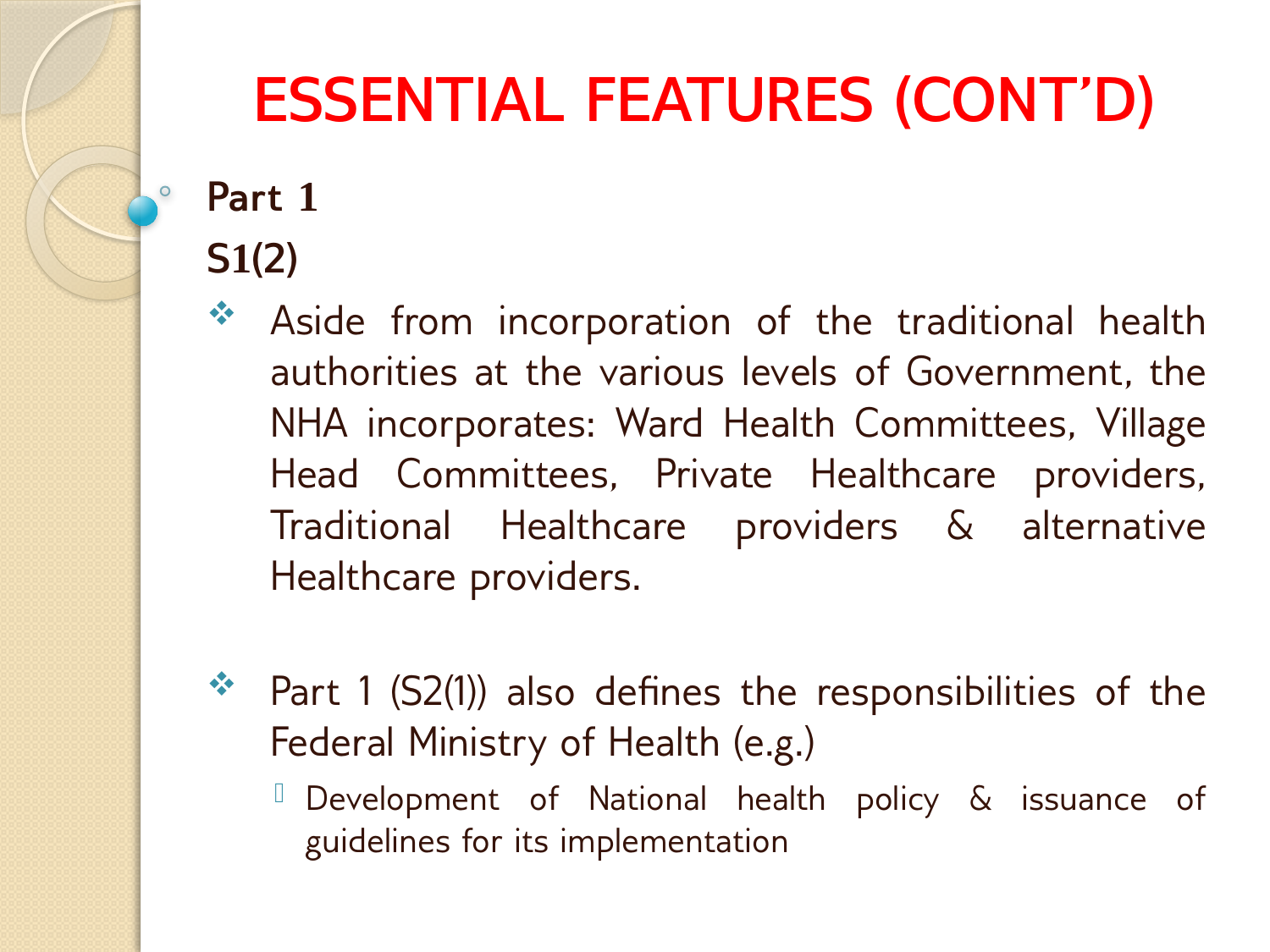

# ESSENTIAL FEATURES (CONT’D)
Part 1
S1(2)
Aside from incorporation of the traditional health authorities at the various levels of Government, the NHA incorporates: Ward Health Committees, Village Head Committees, Private Healthcare providers, Traditional Healthcare providers & alternative Healthcare providers.

Part 1 (S2(1)) also defines the responsibilities of the Federal Ministry of Health (e.g.)
Development of National health policy & issuance of guidelines for its implementation